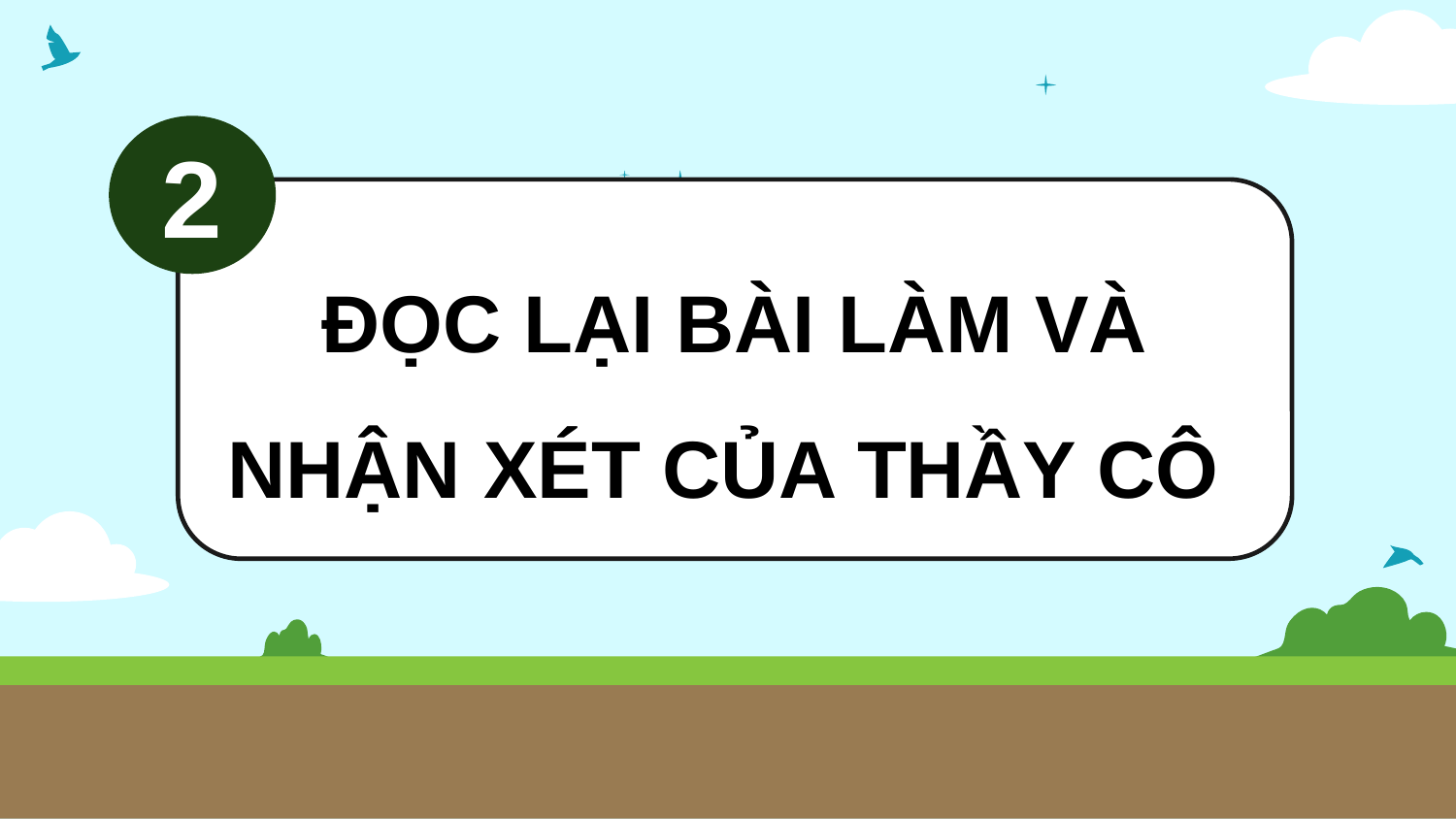

2

ĐỌC LẠI BÀI LÀM VÀ NHẬN XÉT CỦA THẦY CÔ